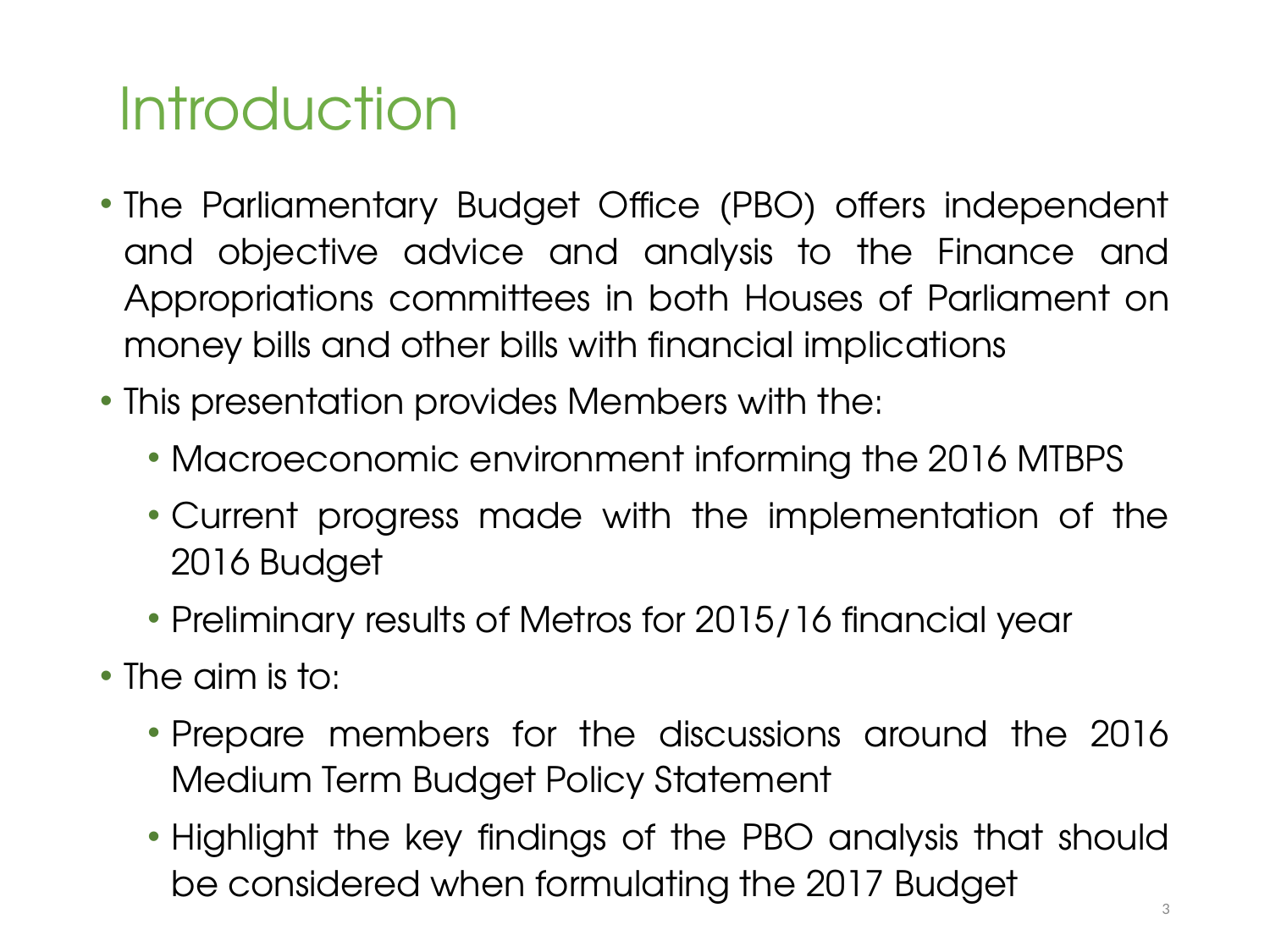

# Introduction
The Parliamentary Budget Office (PBO) offers independent and objective advice and analysis to the Finance and Appropriations committees in both Houses of Parliament on money bills and other bills with financial implications
This presentation provides Members with the:
Macroeconomic environment informing the 2016 MTBPS
Current progress made with the implementation of the 2016 Budget
Preliminary results of Metros for 2015/16 financial year
The aim is to:
Prepare members for the discussions around the 2016 Medium Term Budget Policy Statement
Highlight the key findings of the PBO analysis that should be considered when formulating the 2017 Budget
3